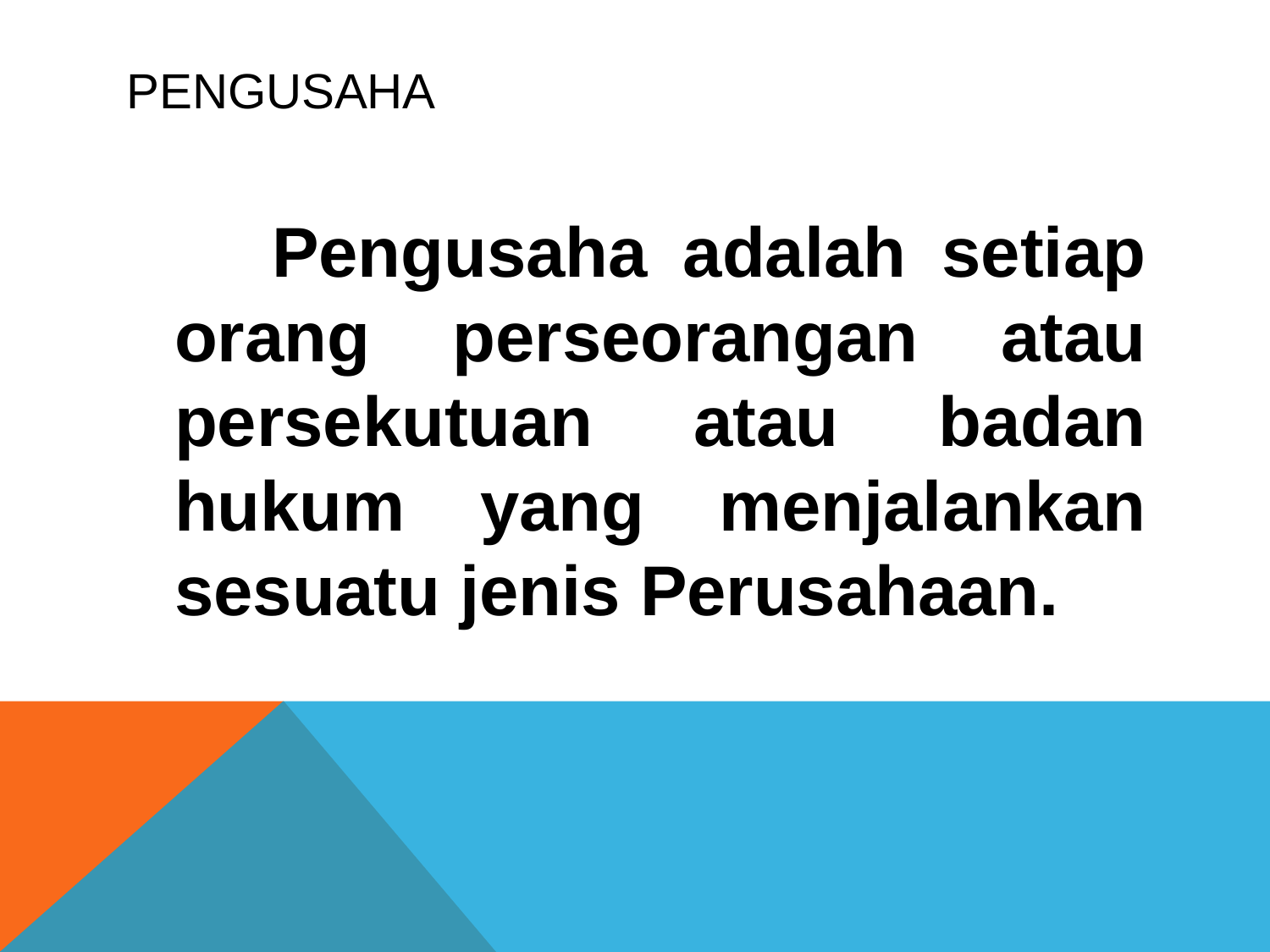

# PENGUSAHA

      Pengusaha adalah setiap orang perseorangan atau persekutuan atau badan hukum yang menjalankan sesuatu jenis Perusahaan.